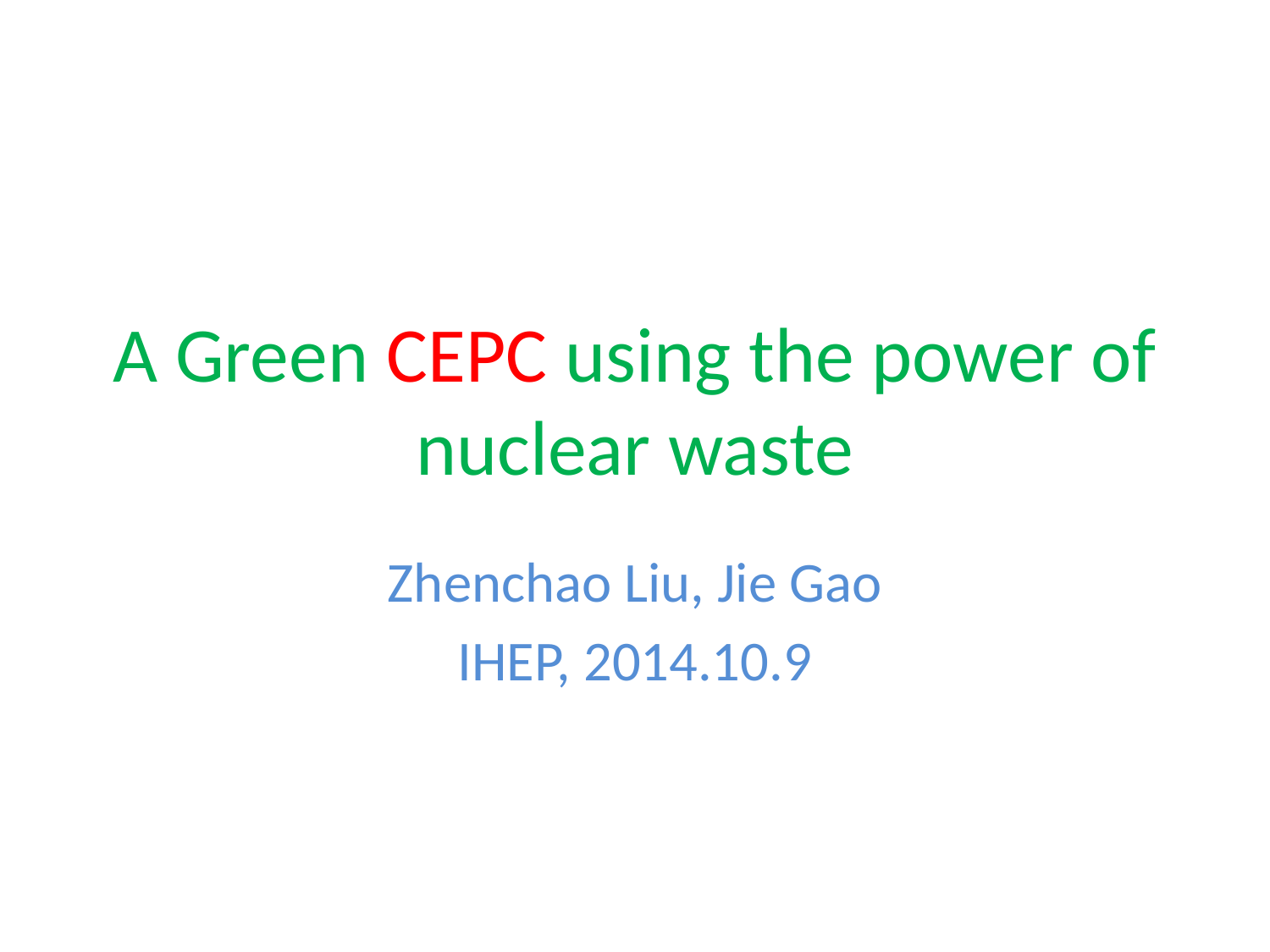

# A Green CEPC using the power of nuclear waste
Zhenchao Liu, Jie Gao
IHEP, 2014.10.9